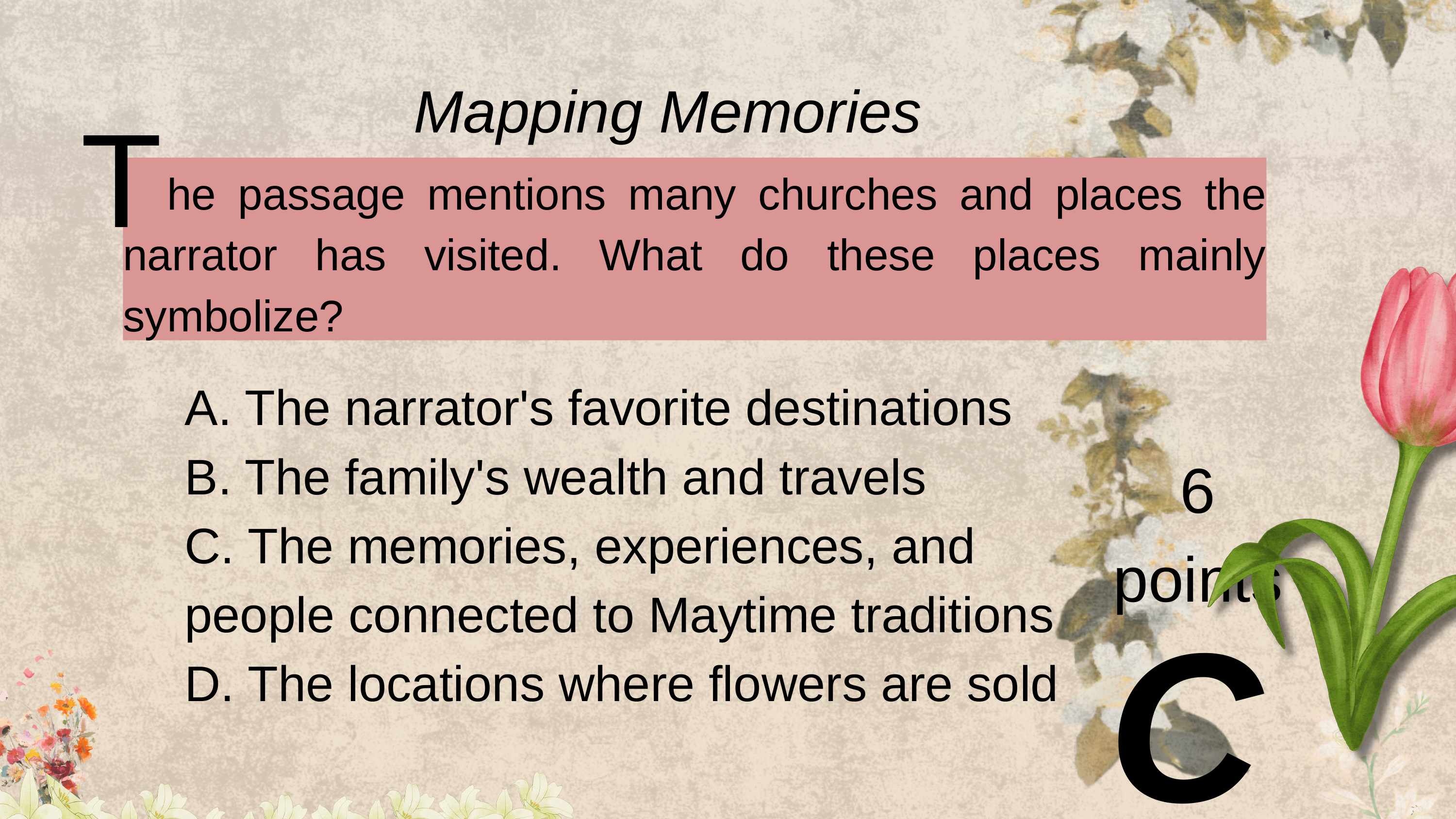

Mapping Memories
T
  he passage mentions many churches and places the narrator has visited. What do these places mainly symbolize?

A. The narrator's favorite destinations
B. The family's wealth and travels
C. The memories, experiences, and people connected to Maytime traditions
D. The locations where flowers are sold
6 points
C